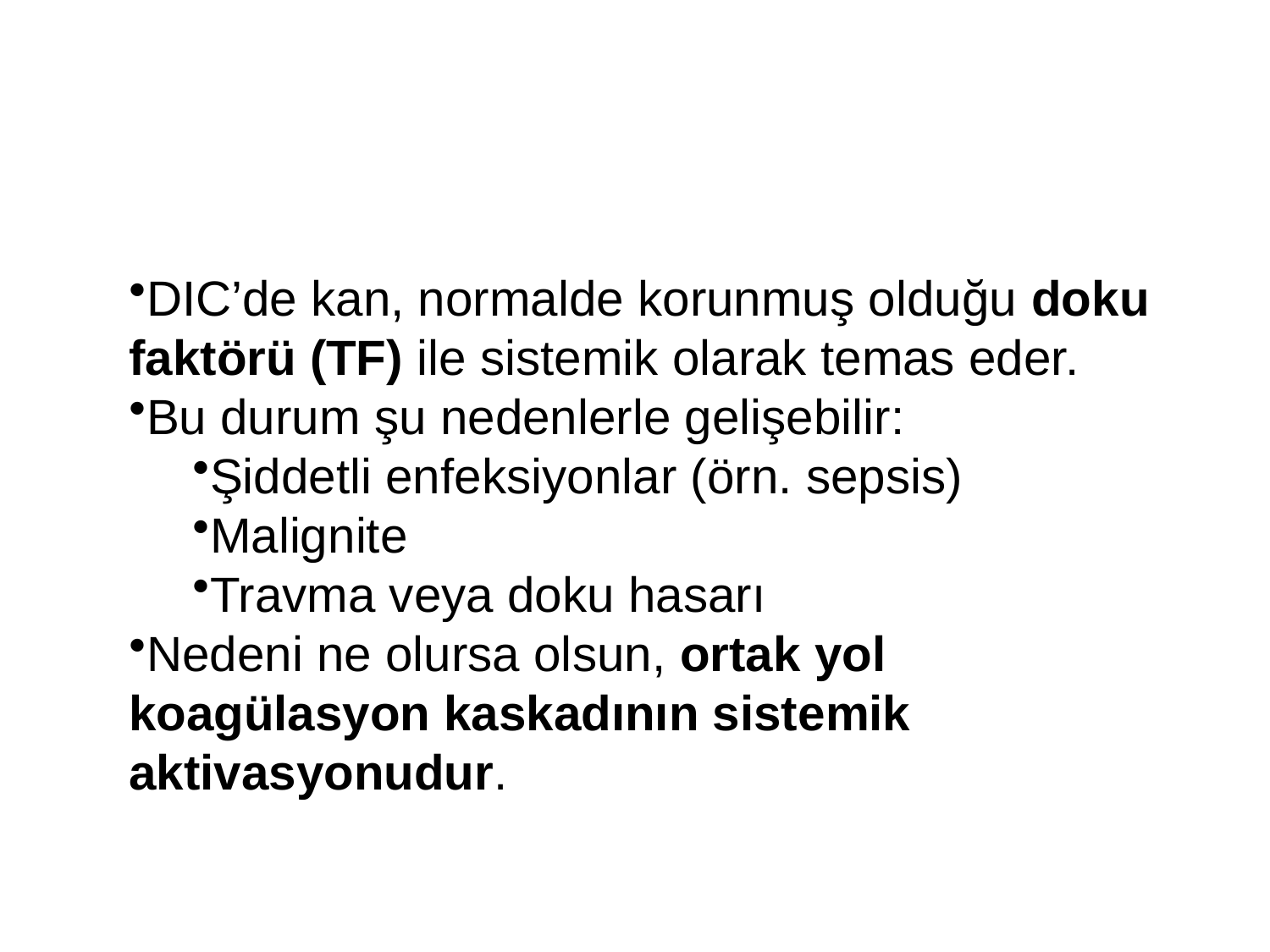

DIC’de kan, normalde korunmuş olduğu doku faktörü (TF) ile sistemik olarak temas eder.
Bu durum şu nedenlerle gelişebilir:
Şiddetli enfeksiyonlar (örn. sepsis)
Malignite
Travma veya doku hasarı
Nedeni ne olursa olsun, ortak yol koagülasyon kaskadının sistemik aktivasyonudur.